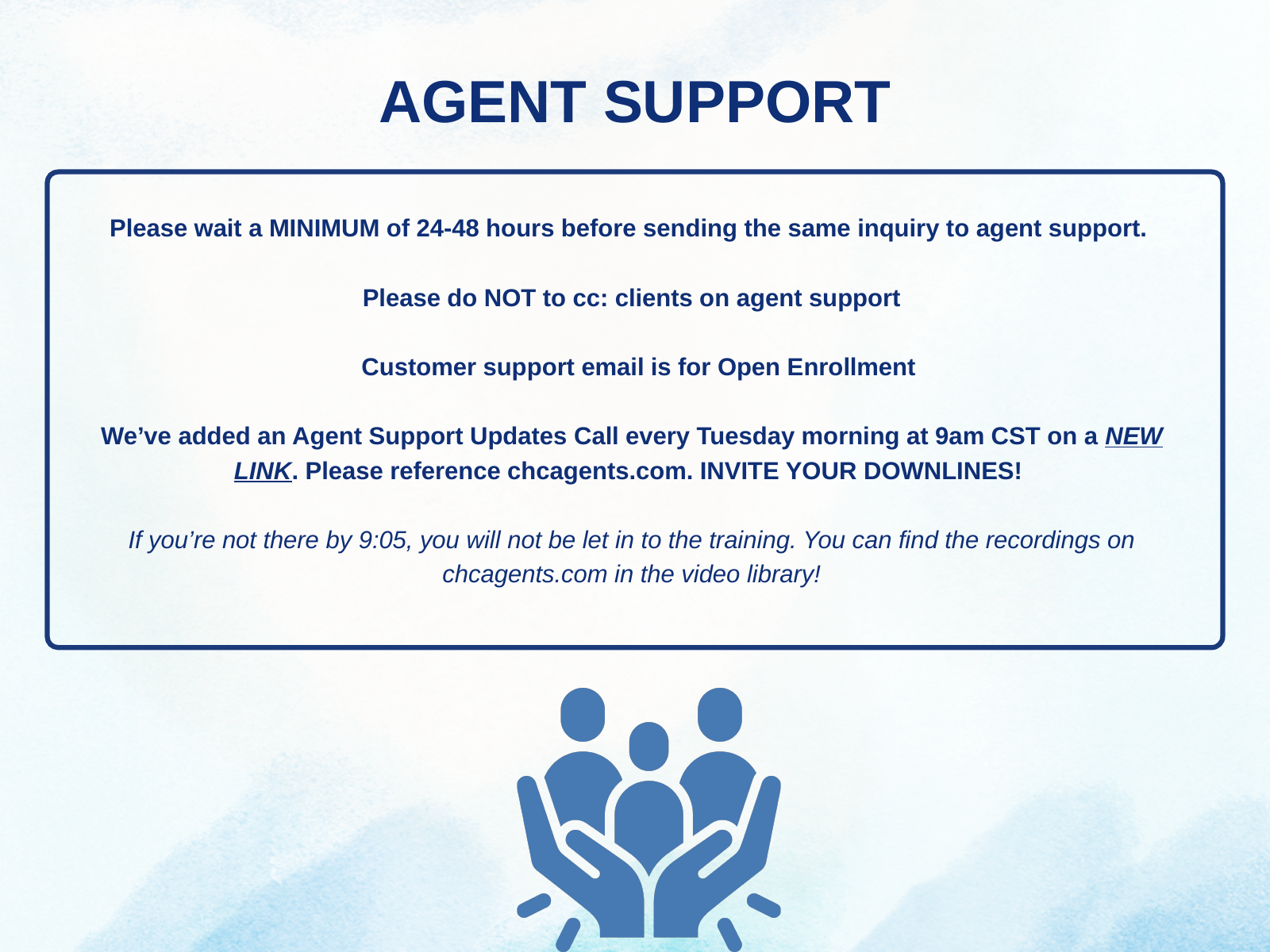

AGENT SUPPORT

Please wait a MINIMUM of 24-48 hours before sending the same inquiry to agent support.

Please do NOT to cc: clients on agent support

  Customer support email is for Open Enrollment

We’ve added an Agent Support Updates Call every Tuesday morning at 9am CST on a NEW LINK. Please reference chcagents.com. INVITE YOUR DOWNLINES!

If you’re not there by 9:05, you will not be let in to the training. You can find the recordings on chcagents.com in the video library!